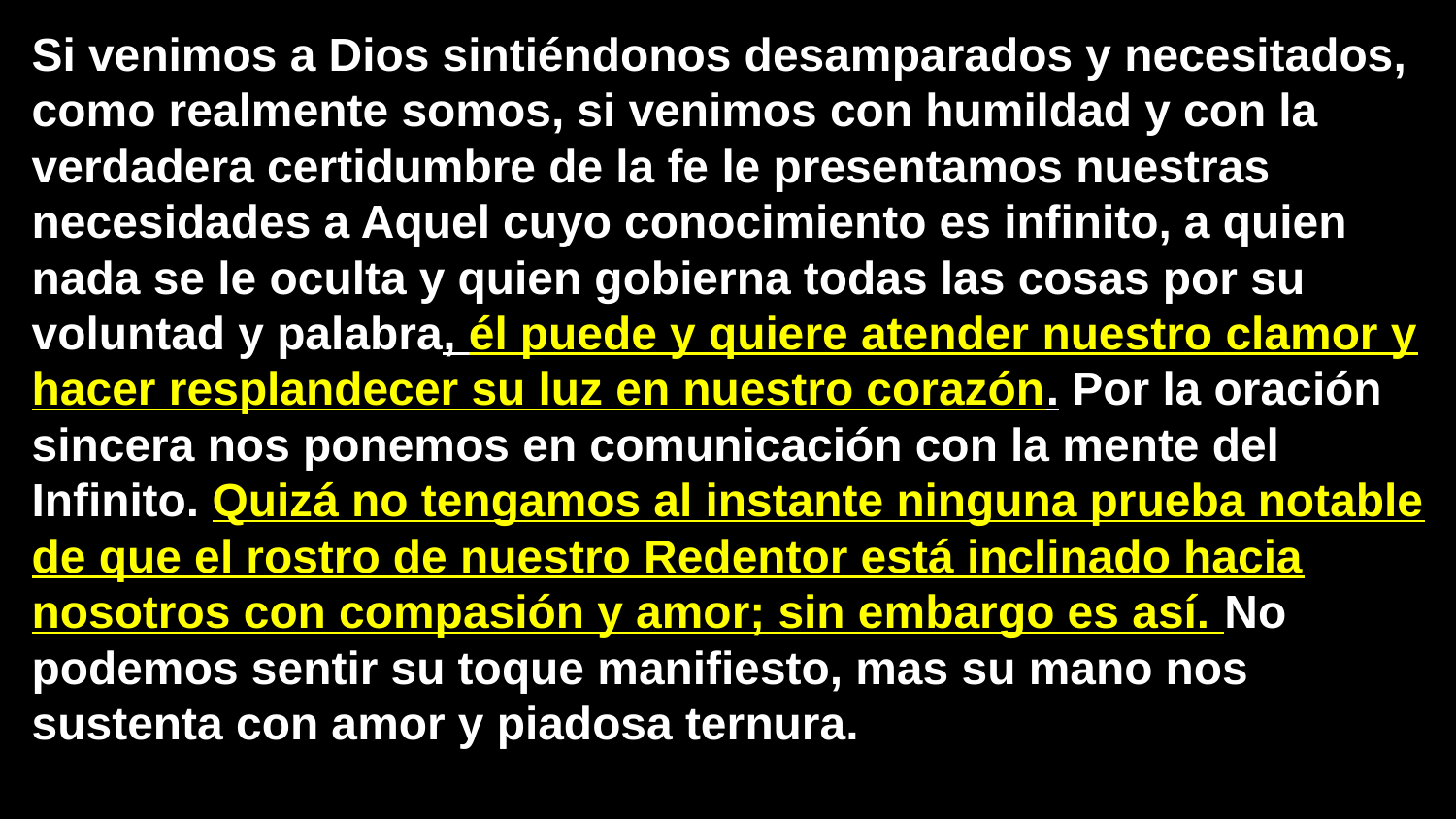

Si venimos a Dios sintiéndonos desamparados y necesitados, como realmente somos, si venimos con humildad y con la verdadera certidumbre de la fe le presentamos nuestras necesidades a Aquel cuyo conocimiento es infinito, a quien nada se le oculta y quien gobierna todas las cosas por su voluntad y palabra, él puede y quiere atender nuestro clamor y hacer resplandecer su luz en nuestro corazón. Por la oración sincera nos ponemos en comunicación con la mente del Infinito. Quizá no tengamos al instante ninguna prueba notable de que el rostro de nuestro Redentor está inclinado hacia nosotros con compasión y amor; sin embargo es así. No podemos sentir su toque manifiesto, mas su mano nos sustenta con amor y piadosa ternura.

                                                                                          La Oración 104